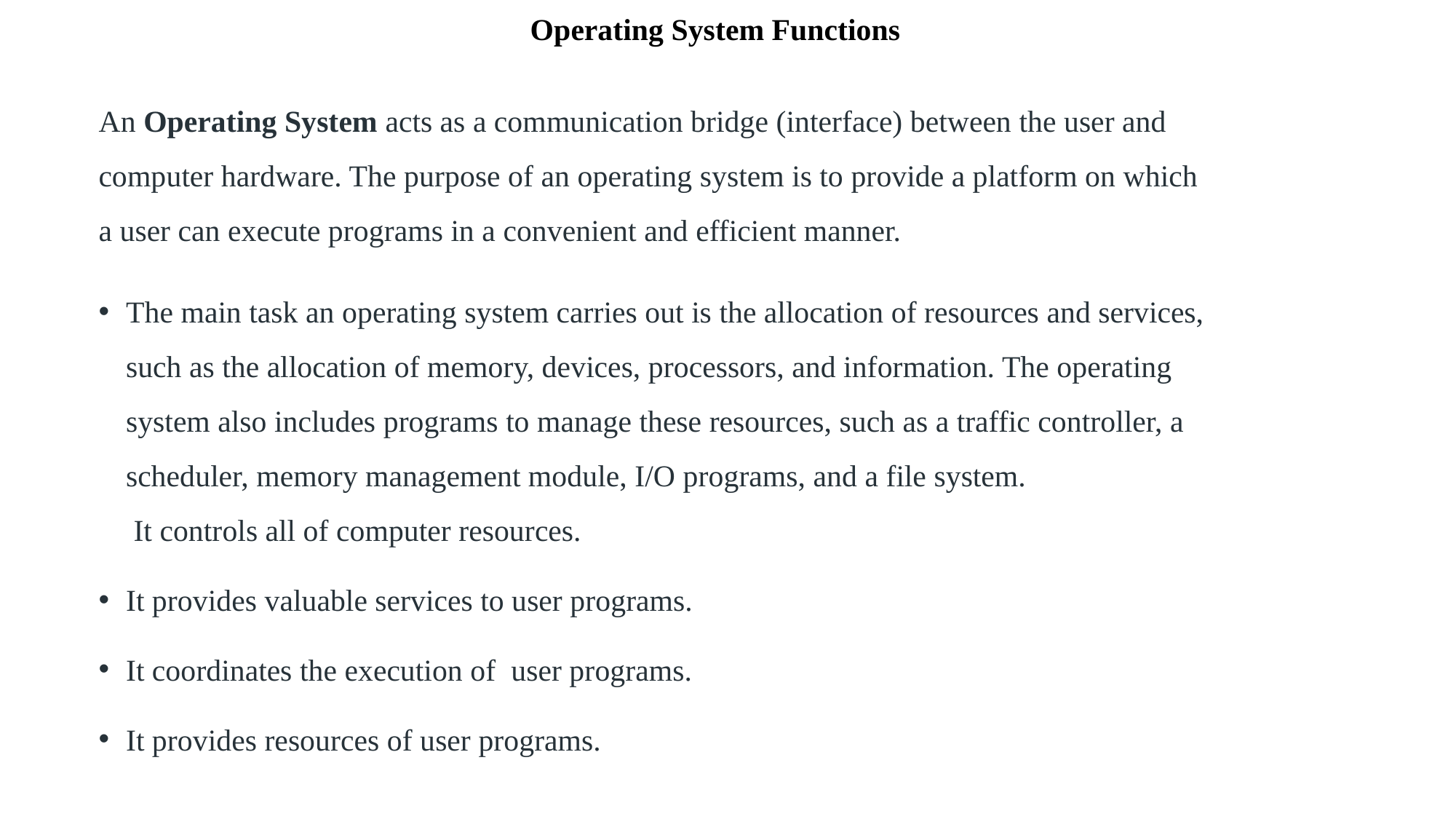

# Operating System Functions

An Operating System acts as a communication bridge (interface) between the user and computer hardware. The purpose of an operating system is to provide a platform on which a user can execute programs in a convenient and efficient manner.
The main task an operating system carries out is the allocation of resources and services, such as the allocation of memory, devices, processors, and information. The operating system also includes programs to manage these resources, such as a traffic controller, a scheduler, memory management module, I/O programs, and a file system. 
 It controls all of computer resources.
It provides valuable services to user programs.
It coordinates the execution of  user programs.
It provides resources of user programs.